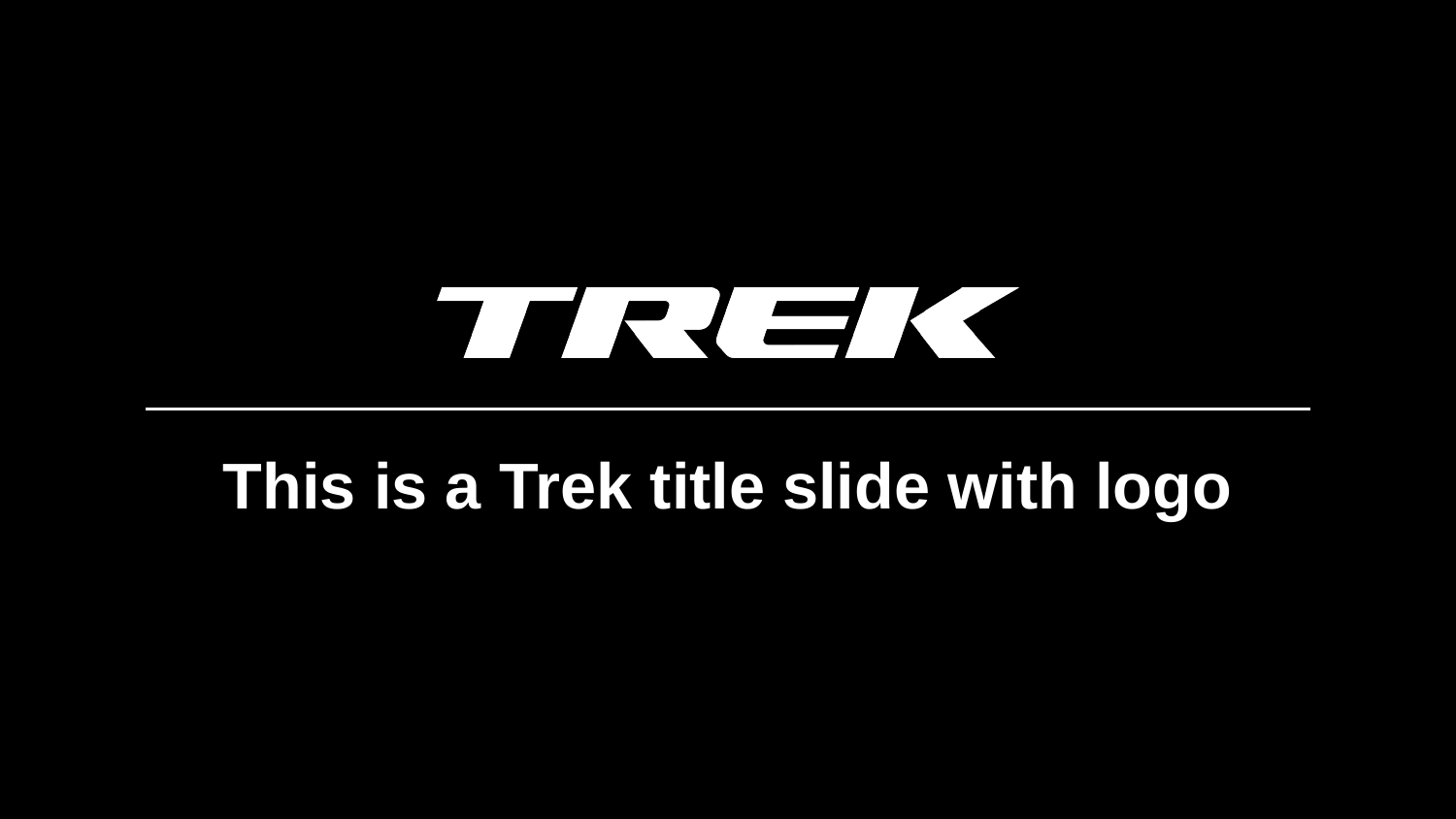

# This is a Trek title slide with logo